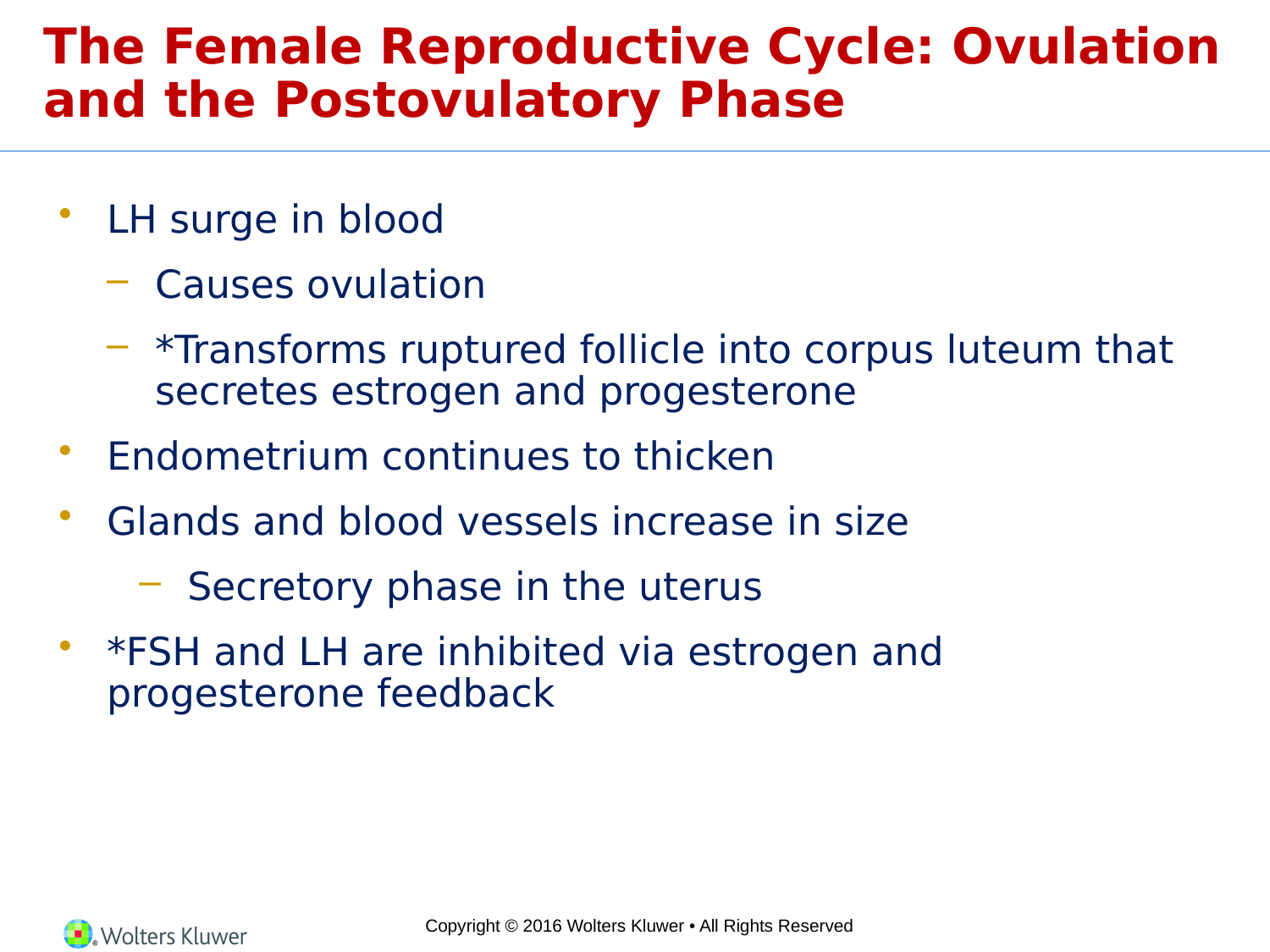

# The Female Reproductive Cycle: Ovulation and the Postovulatory Phase
LH surge in blood
Causes ovulation
*Transforms ruptured follicle into corpus luteum that secretes estrogen and progesterone
Endometrium continues to thicken
Glands and blood vessels increase in size
Secretory phase in the uterus
*FSH and LH are inhibited via estrogen and progesterone feedback